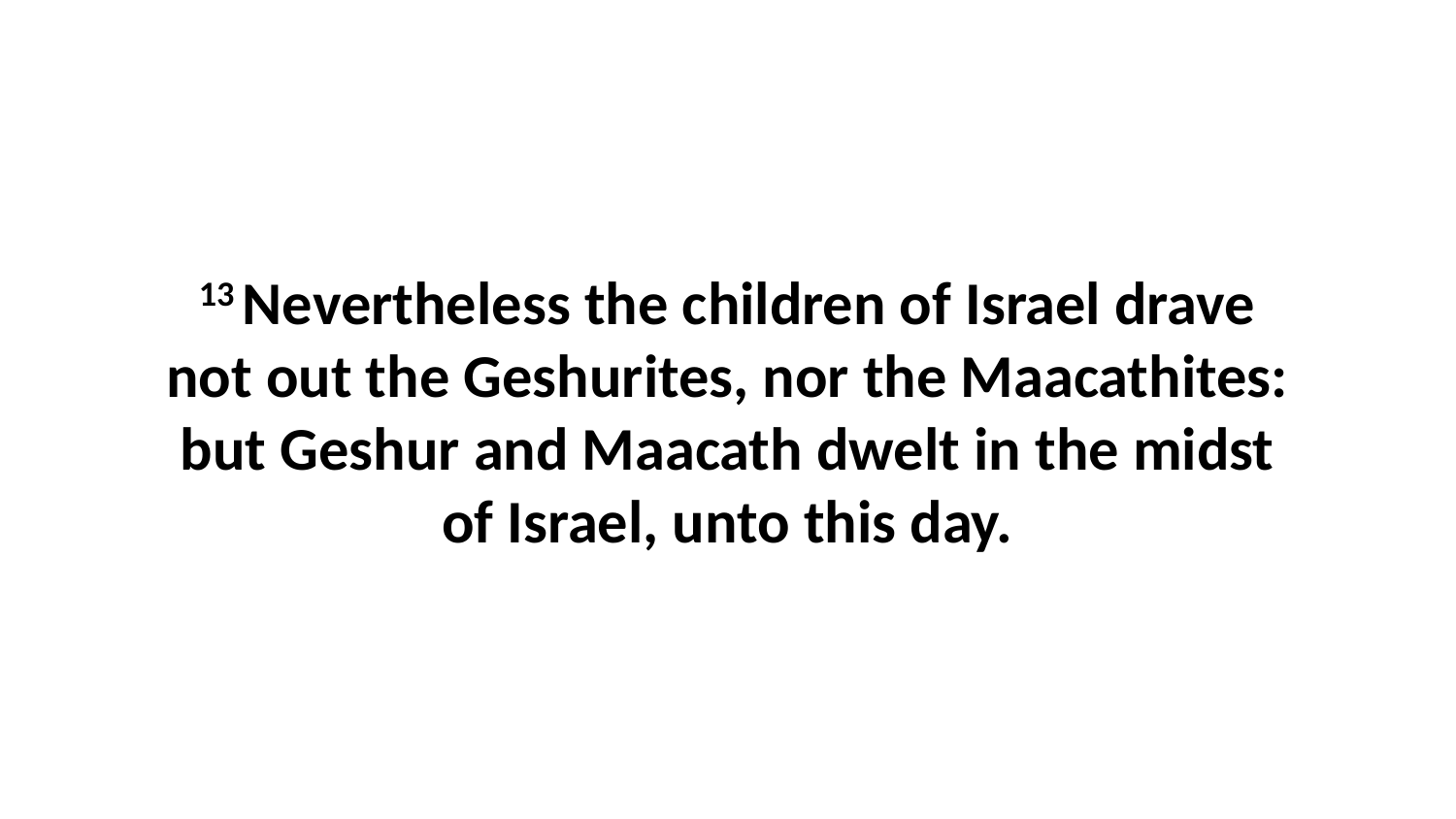

13 Nevertheless the children of Israel drave not out the Geshurites, nor the Maacathites: but Geshur and Maacath dwelt in the midst of Israel, unto this day.